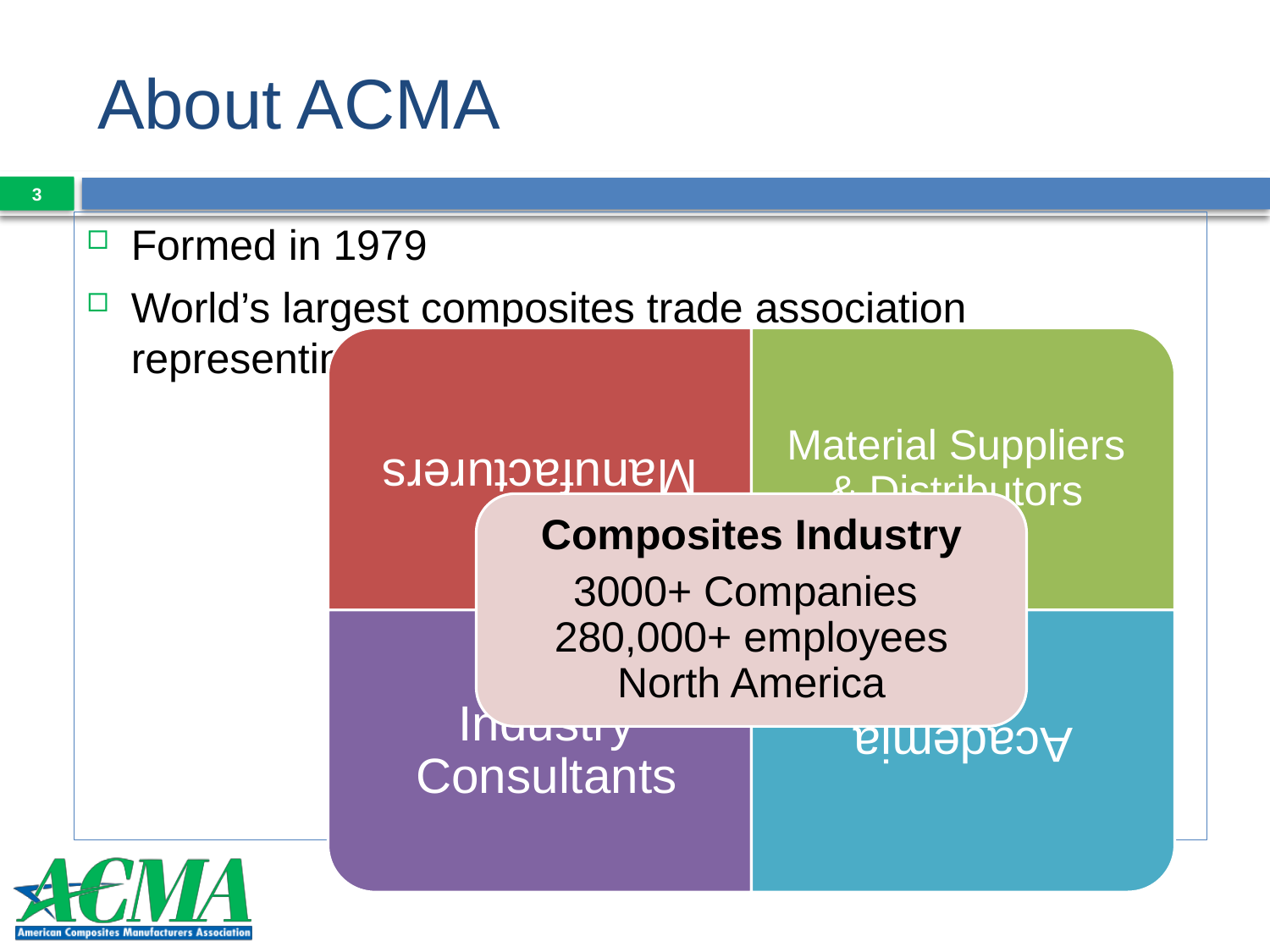

# About ACMA
3
Formed in 1979
World’s largest composites trade association representing:
Manufacturers
Material Suppliers & Distributors
Industry Consultants
Academia
Composites Industry
3000+ Companies
280,000+ employees
North America